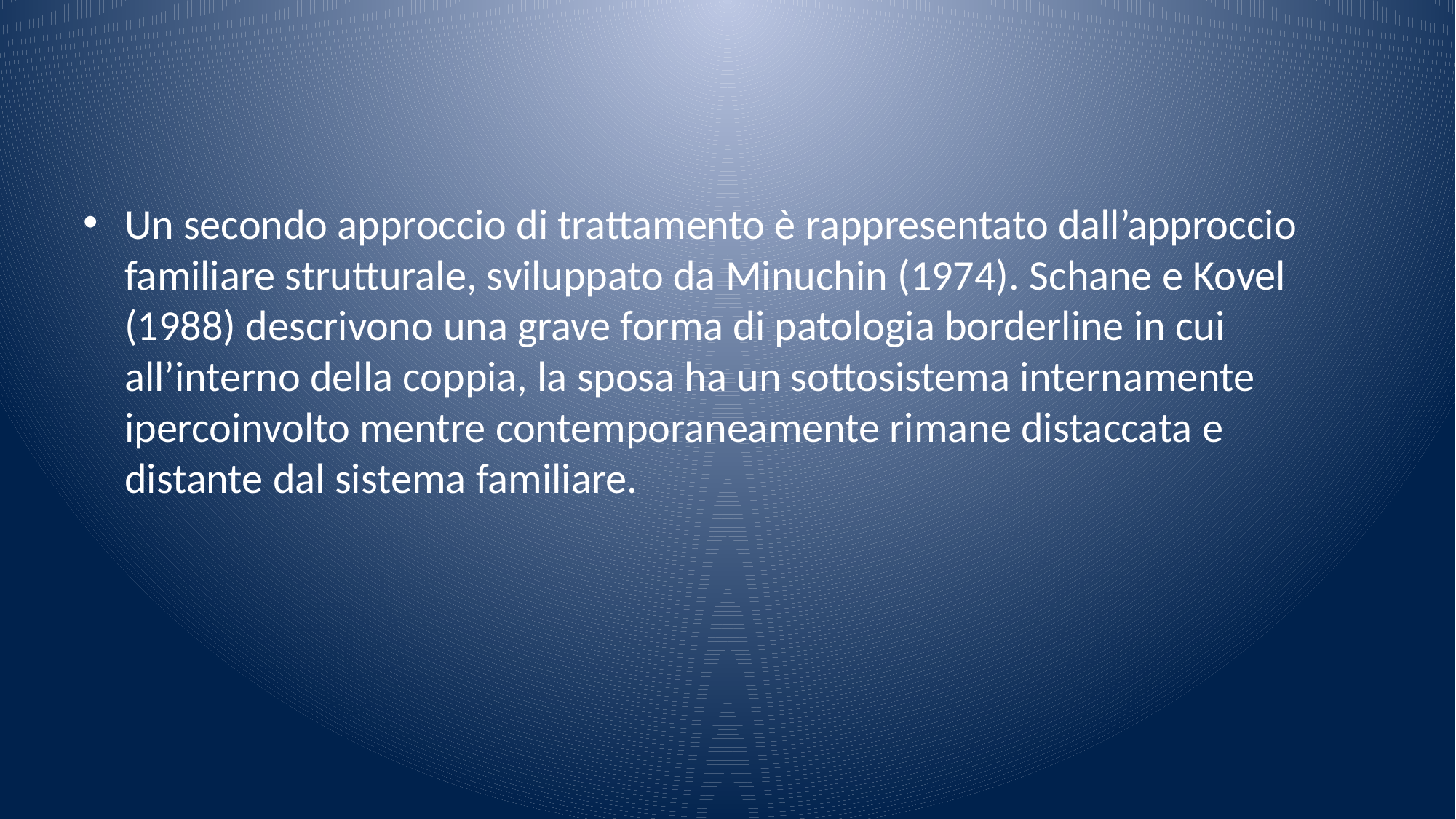

#
Un secondo approccio di trattamento è rappresentato dall’approccio familiare strutturale, sviluppato da Minuchin (1974). Schane e Kovel (1988) descrivono una grave forma di patologia borderline in cui all’interno della coppia, la sposa ha un sottosistema internamente ipercoinvolto mentre contemporaneamente rimane distaccata e distante dal sistema familiare.